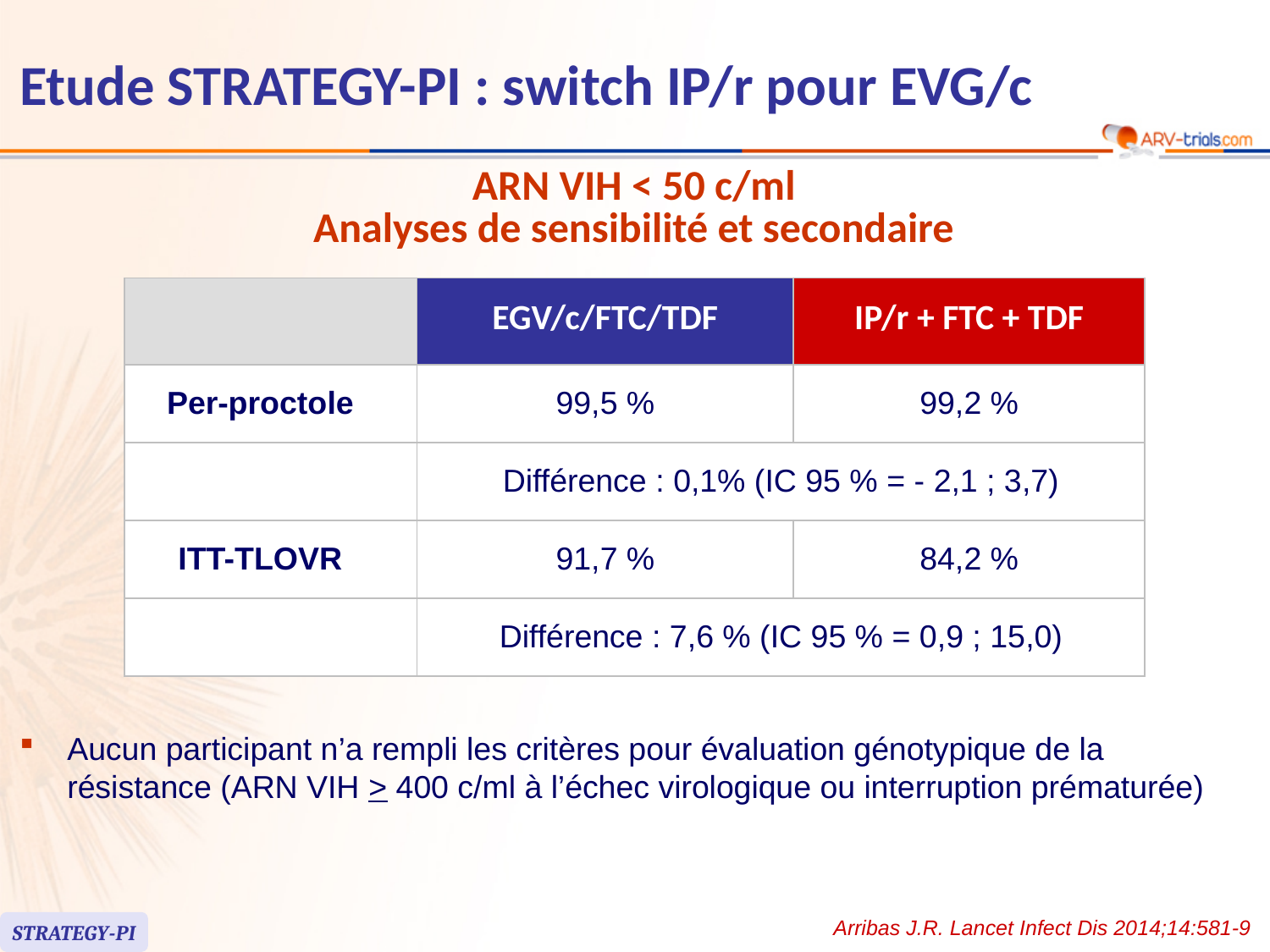

# Etude STRATEGY-PI : switch IP/r pour EVG/c
ARN VIH < 50 c/ml
Analyses de sensibilité et secondaire
|  | EGV/c/FTC/TDF | IP/r + FTC + TDF |
| --- | --- | --- |
| Per-proctole | 99,5 % | 99,2 % |
|  | Différence : 0,1% (IC 95 % = - 2,1 ; 3,7) |  |
| ITT-TLOVR | 91,7 % | 84,2 % |
|  | Différence : 7,6 % (IC 95 % = 0,9 ; 15,0) |  |
Aucun participant n’a rempli les critères pour évaluation génotypique de la résistance (ARN VIH > 400 c/ml à l’échec virologique ou interruption prématurée)
Arribas J.R. Lancet Infect Dis 2014;14:581-9
STRATEGY-PI